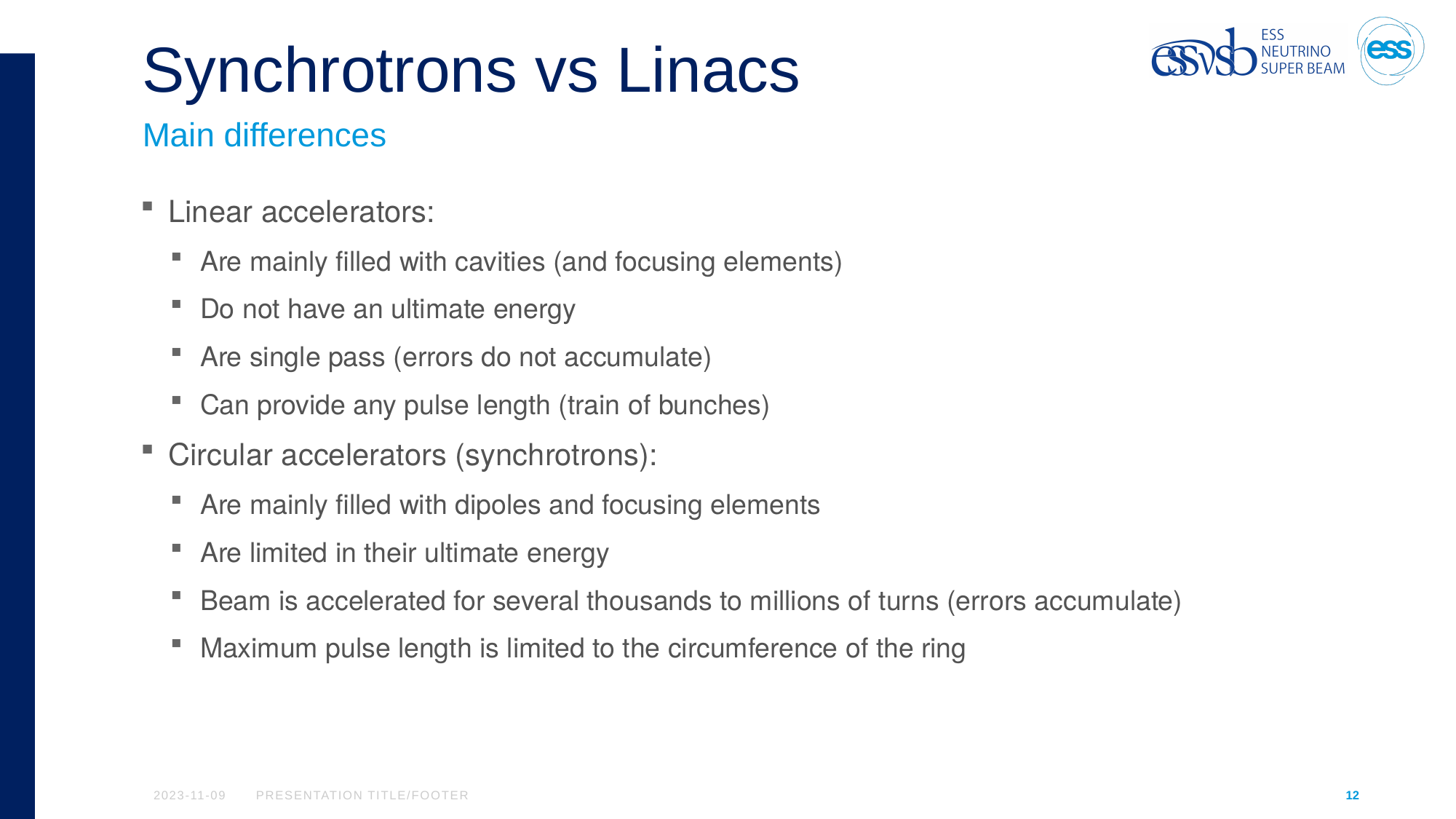

# Synchrotrons vs Linacs
Main differences
Linear accelerators:
Are mainly filled with cavities (and focusing elements)
Do not have an ultimate energy
Are single pass (errors do not accumulate)
Can provide any pulse length (train of bunches)
Circular accelerators (synchrotrons):
Are mainly filled with dipoles and focusing elements
Are limited in their ultimate energy
Beam is accelerated for several thousands to millions of turns (errors accumulate)
Maximum pulse length is limited to the circumference of the ring

2023-11-09
PRESENTATION TITLE/FOOTER
12